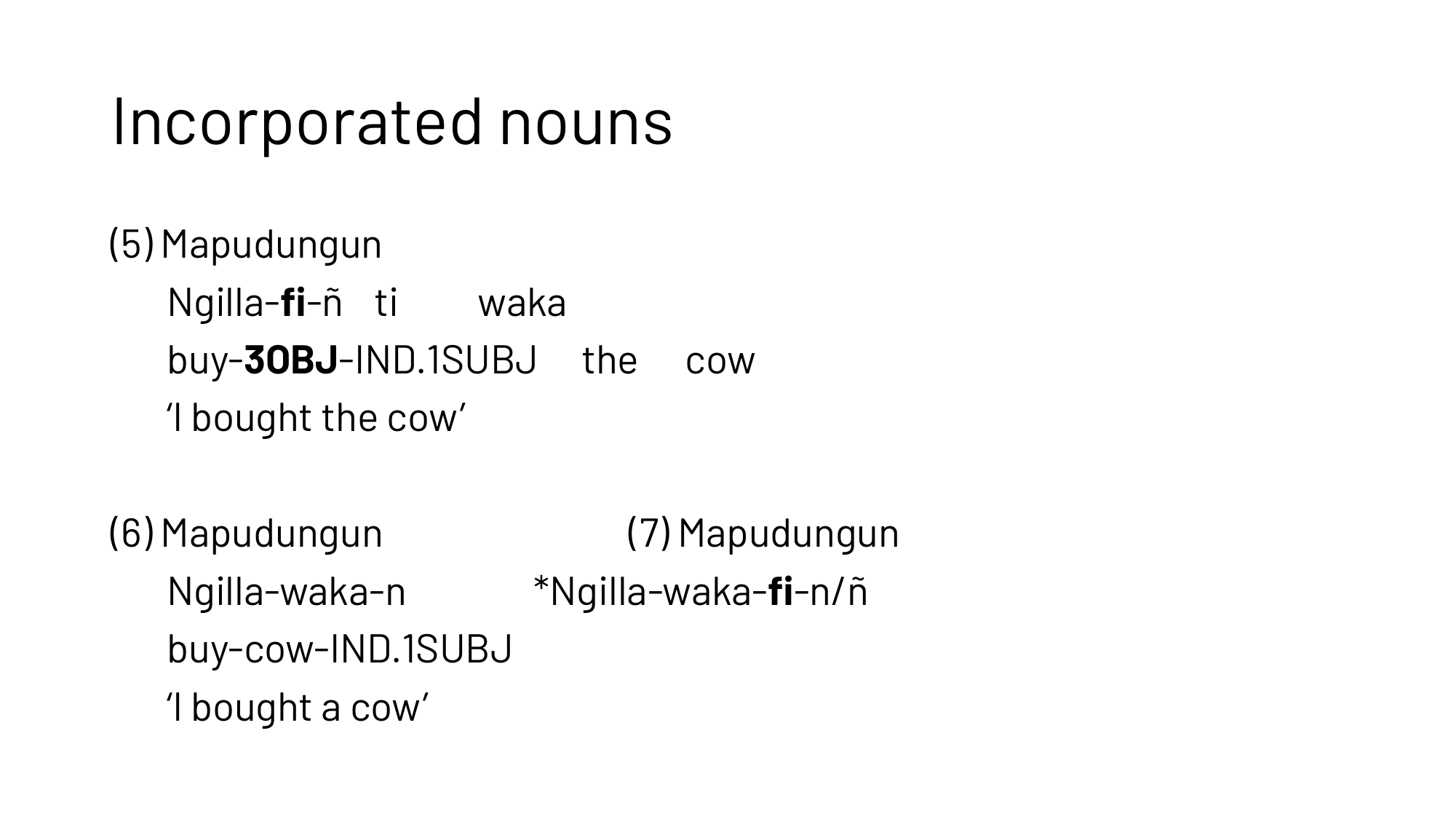

# Incorporated nouns
(5) Mapudungun
	Ngilla-fi-ñ		ti	waka
	buy-3obj-ind.1subj	the	cow
	‘I bought the cow’

(6) Mapudungun			(7) Mapudungun
	Ngilla-waka-n			       *Ngilla-waka-fi-n/ñ
	buy-cow-ind.1subj
	‘I bought a cow’